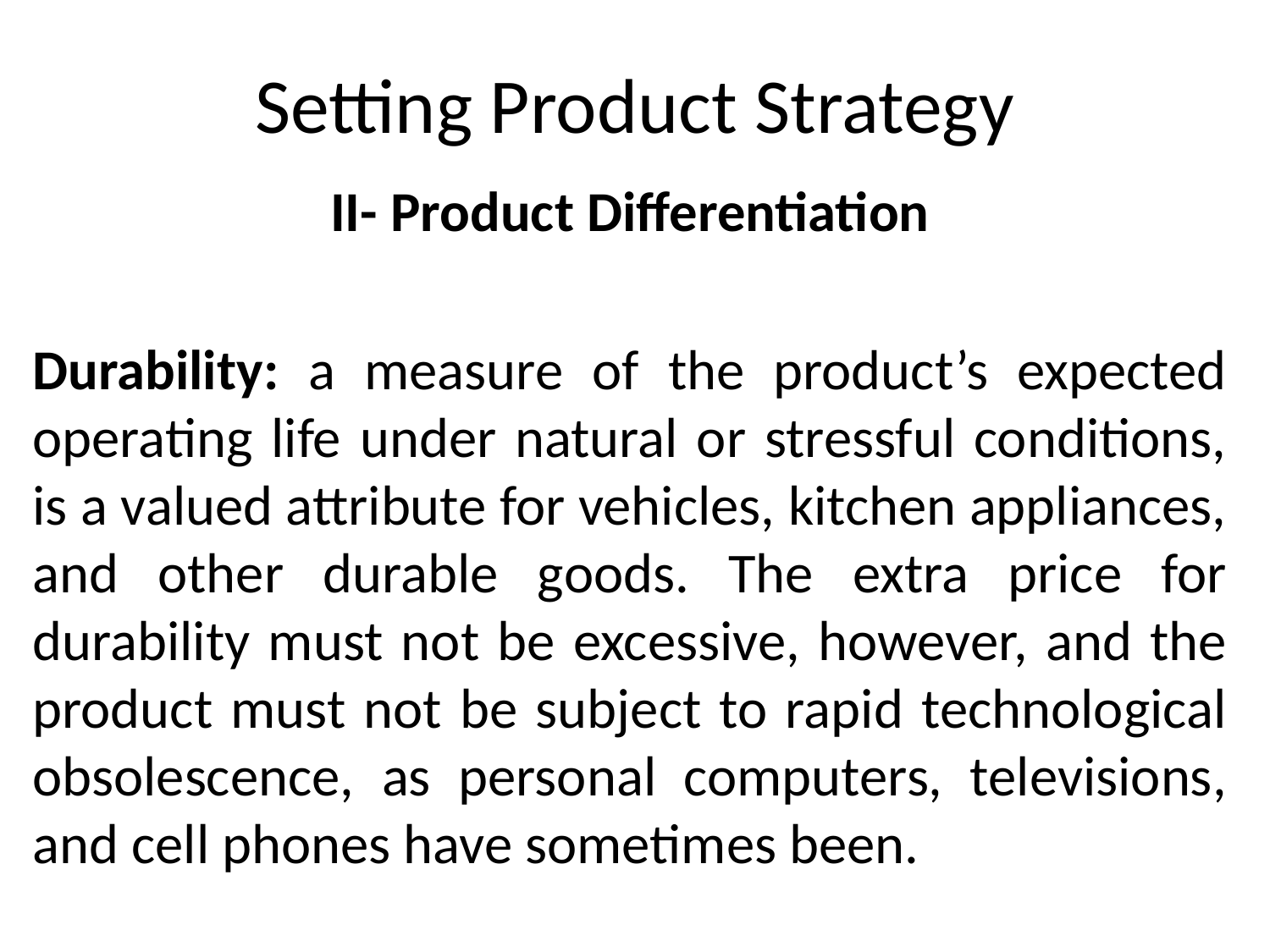

# Setting Product Strategy
II- Product Differentiation

Durability: a measure of the product’s expected operating life under natural or stressful conditions, is a valued attribute for vehicles, kitchen appliances, and other durable goods. The extra price for durability must not be excessive, however, and the product must not be subject to rapid technological obsolescence, as personal computers, televisions, and cell phones have sometimes been.